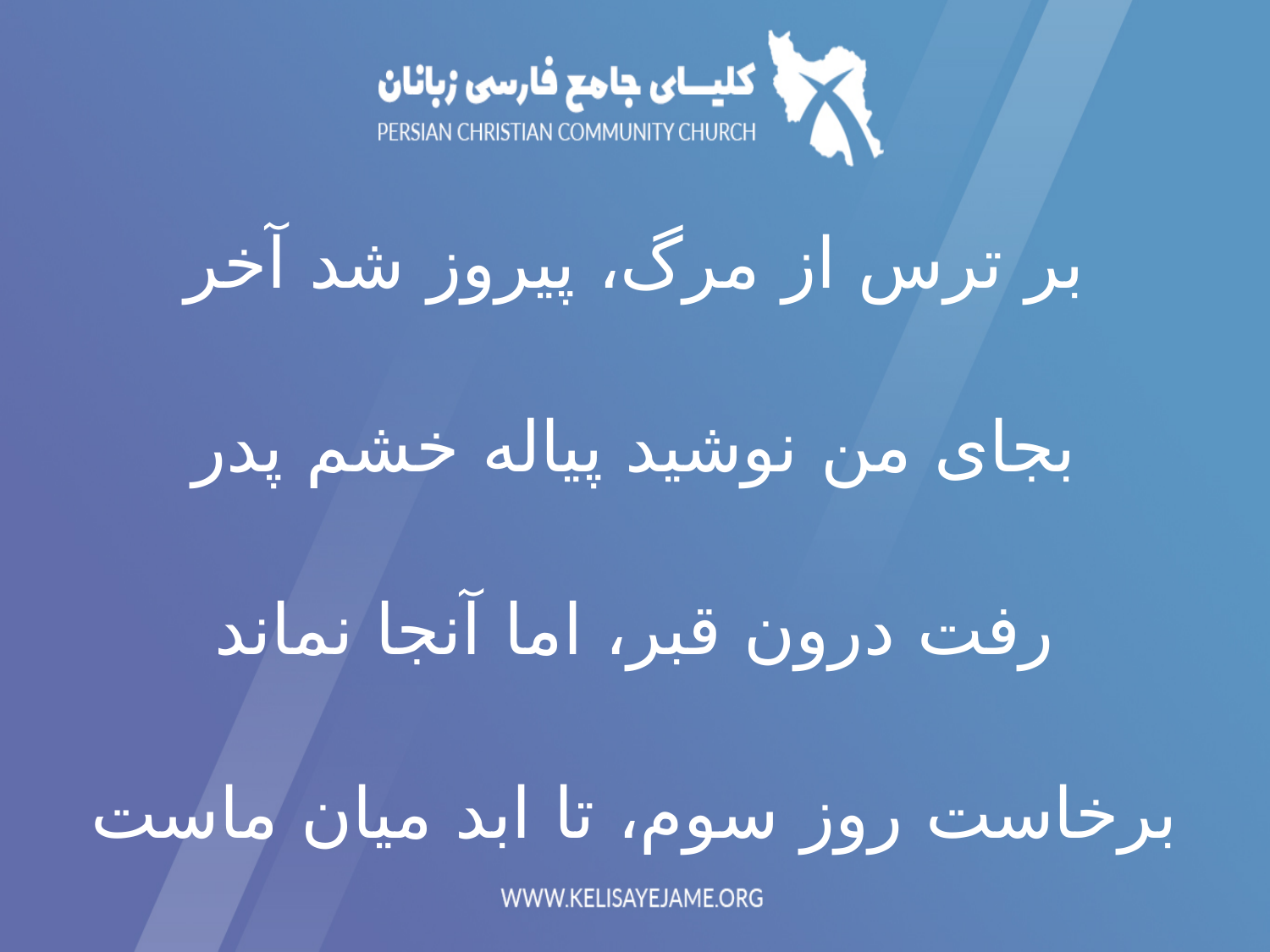

بر ترس از مرگ، پیروز شد آخر
بجای من نوشید پیاله خشم پدر
رفت درون قبر، اما آنجا نماند
برخاست روز سوم، تا ابد میان ماست